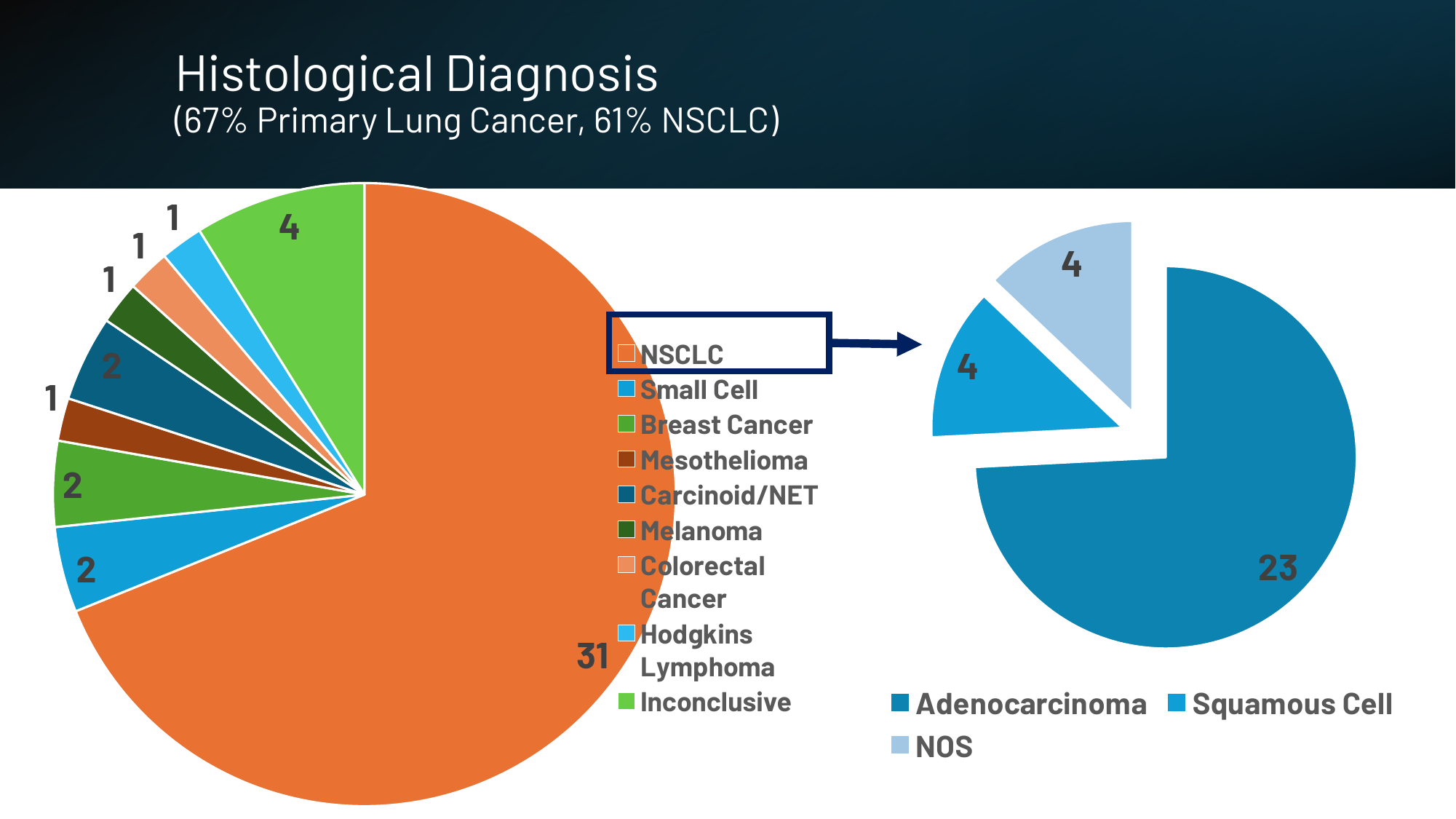

# Histological Diagnosis (67% Primary Lung Cancer, 61% NSCLC)

### Chart

| Category |  |
|---|---|
| NSCLC  | 31.0 |
| Small Cell  | 2.0 |
| Breast Cancer | 2.0 |
| Mesothelioma | 1.0 |
| Carcinoid/NET | 2.0 |
| Melanoma | 1.0 |
| Colorectal Cancer | 1.0 |
| Hodgkins Lymphoma | 1.0 |
| Inconclusive | 4.0 |

### Chart

| Category |  |
|---|---|
| Adenocarcinoma | 23.0 |
| Squamous Cell | 4.0 |
| NOS | 4.0 |